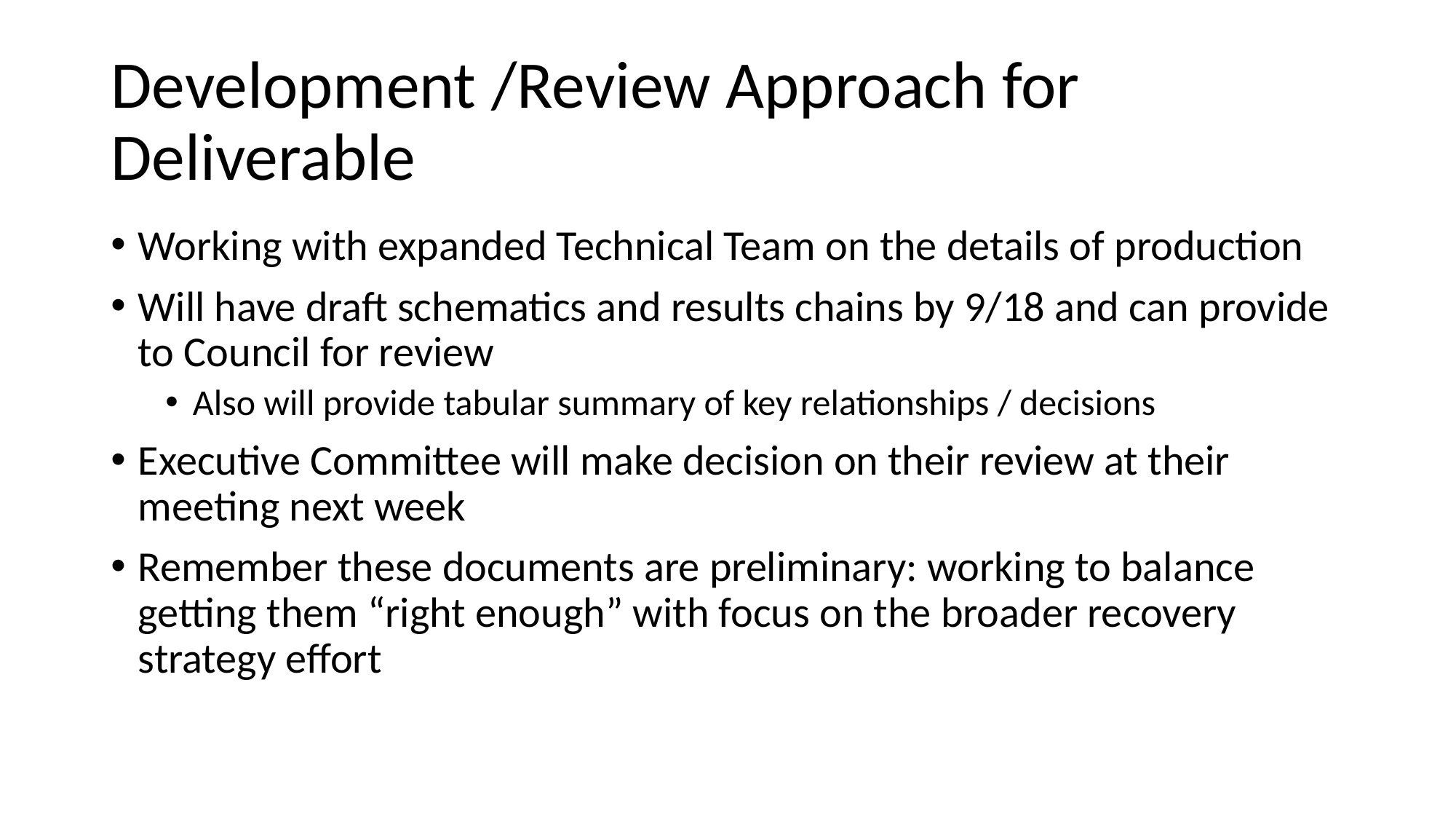

# Development /Review Approach for Deliverable
Working with expanded Technical Team on the details of production
Will have draft schematics and results chains by 9/18 and can provide to Council for review
Also will provide tabular summary of key relationships / decisions
Executive Committee will make decision on their review at their meeting next week
Remember these documents are preliminary: working to balance getting them “right enough” with focus on the broader recovery strategy effort